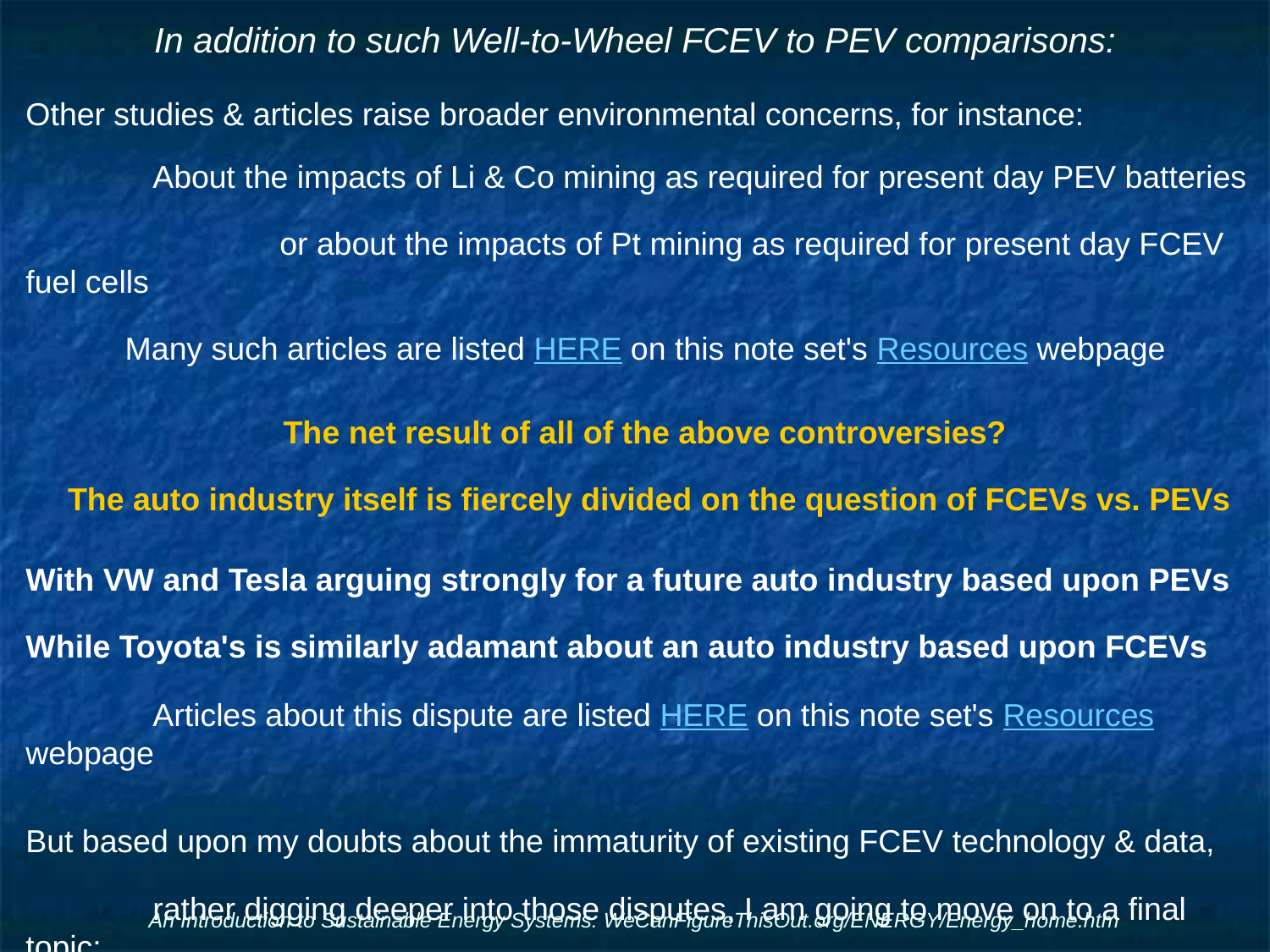

# In addition to such Well-to-Wheel FCEV to PEV comparisons:
Other studies & articles raise broader environmental concerns, for instance:

	About the impacts of Li & Co mining as required for present day PEV batteries

 		or about the impacts of Pt mining as required for present day FCEV fuel cells

Many such articles are listed HERE on this note set's Resources webpage

The net result of all of the above controversies?

 The auto industry itself is fiercely divided on the question of FCEVs vs. PEVs

With VW and Tesla arguing strongly for a future auto industry based upon PEVs

While Toyota's is similarly adamant about an auto industry based upon FCEVs

	Articles about this dispute are listed HERE on this note set's Resources webpage

But based upon my doubts about the immaturity of existing FCEV technology & data,

	rather digging deeper into those disputes, I am going to move on to a final topic:
An Introduction to Sustainable Energy Systems: WeCanFigureThisOut.org/ENERGY/Energy_home.htm